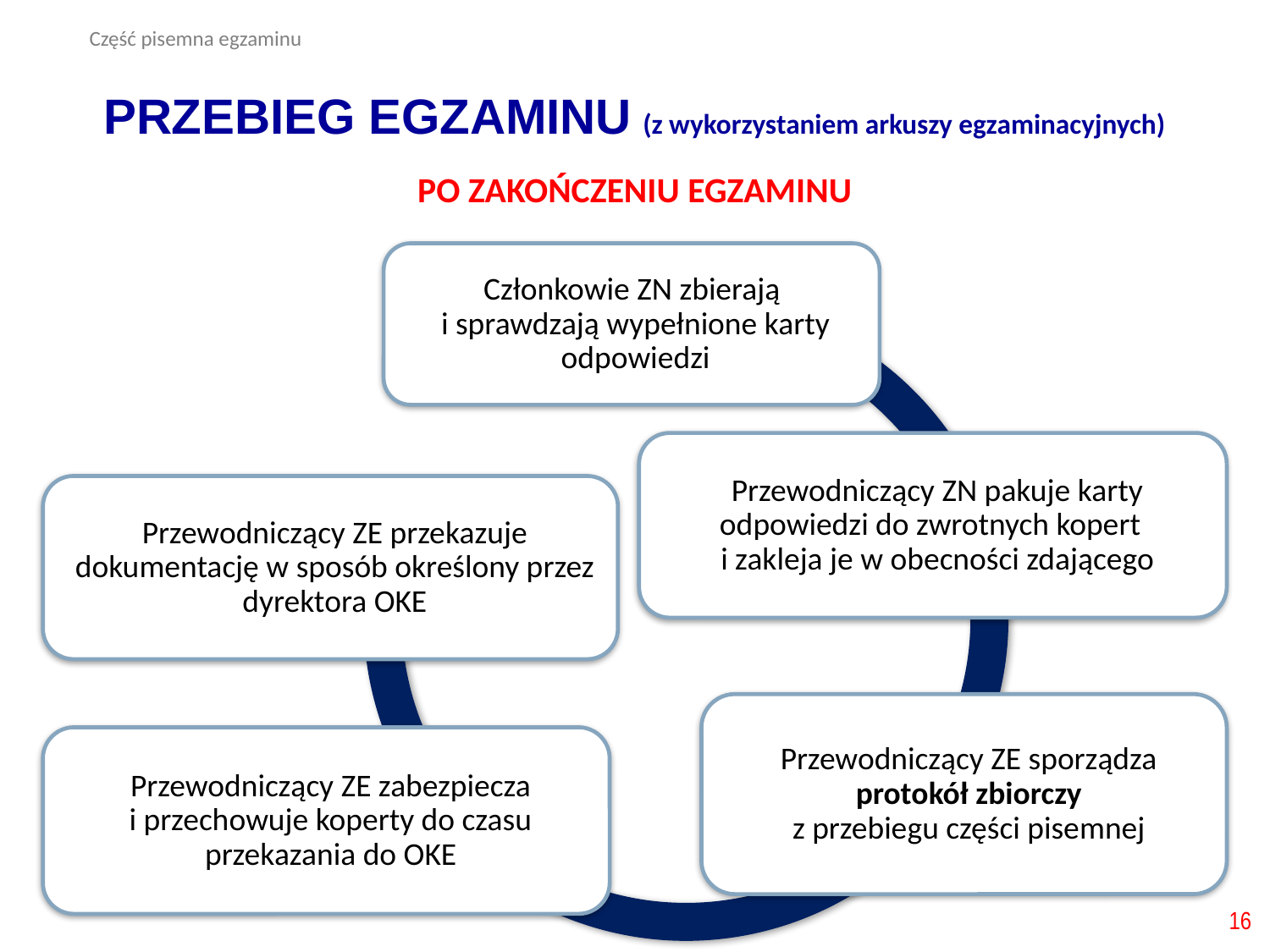

Część pisemna egzaminu
# PRZEBIEG EGZAMINU (z wykorzystaniem arkuszy egzaminacyjnych)
PO ZAKOŃCZENIU EGZAMINU
Członkowie ZN zbierają
i sprawdzają wypełnione karty odpowiedzi
Przewodniczący ZN pakuje karty odpowiedzi do zwrotnych kopert
i zakleja je w obecności zdającego
Przewodniczący ZE sporządza protokół zbiorczy
z przebiegu części pisemnej
Przewodniczący ZE zabezpiecza
i przechowuje koperty do czasu przekazania do OKE
Przewodniczący ZE przekazuje dokumentację w sposób określony przez dyrektora OKE
16